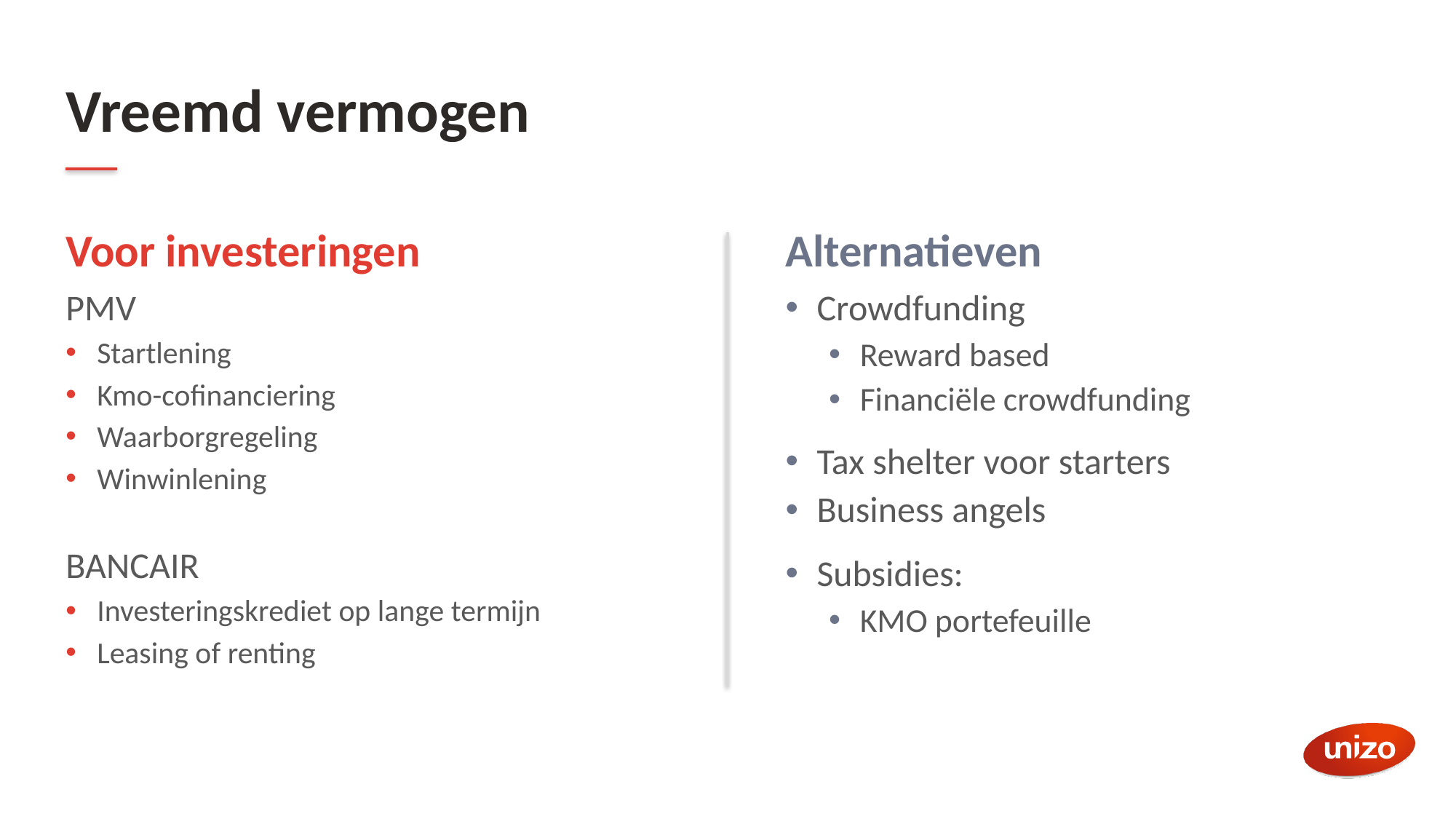

# Vreemd vermogen
Voor investeringen
Alternatieven
PMV
Startlening
Kmo-cofinanciering
Waarborgregeling
Winwinlening
BANCAIR
Investeringskrediet op lange termijn
Leasing of renting
Crowdfunding
Reward based
Financiële crowdfunding
Tax shelter voor starters
Business angels
Subsidies:
KMO portefeuille